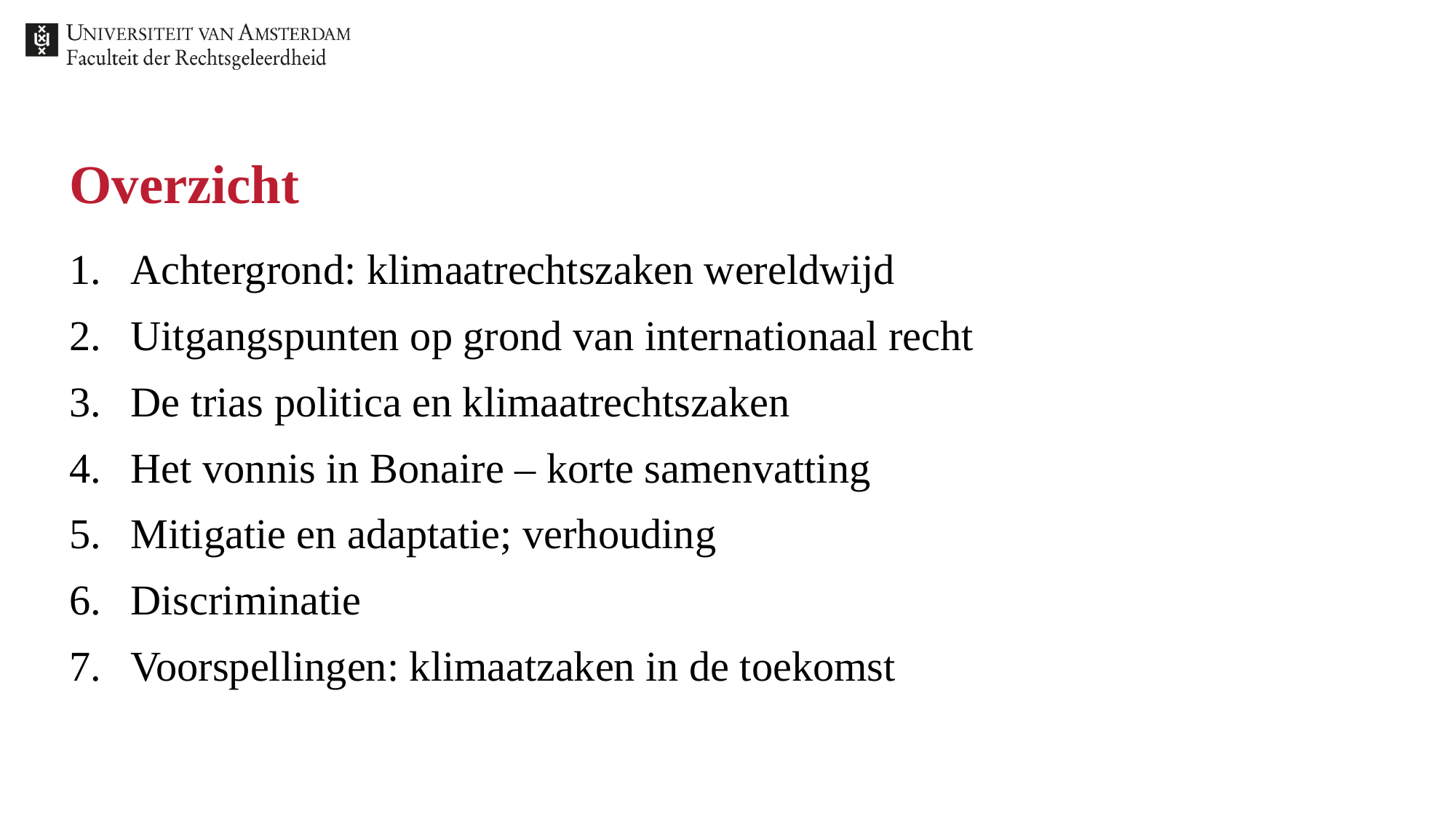

# Overzicht
Achtergrond: klimaatrechtszaken wereldwijd
Uitgangspunten op grond van internationaal recht
De trias politica en klimaatrechtszaken
Het vonnis in Bonaire – korte samenvatting
Mitigatie en adaptatie; verhouding
Discriminatie
Voorspellingen: klimaatzaken in de toekomst